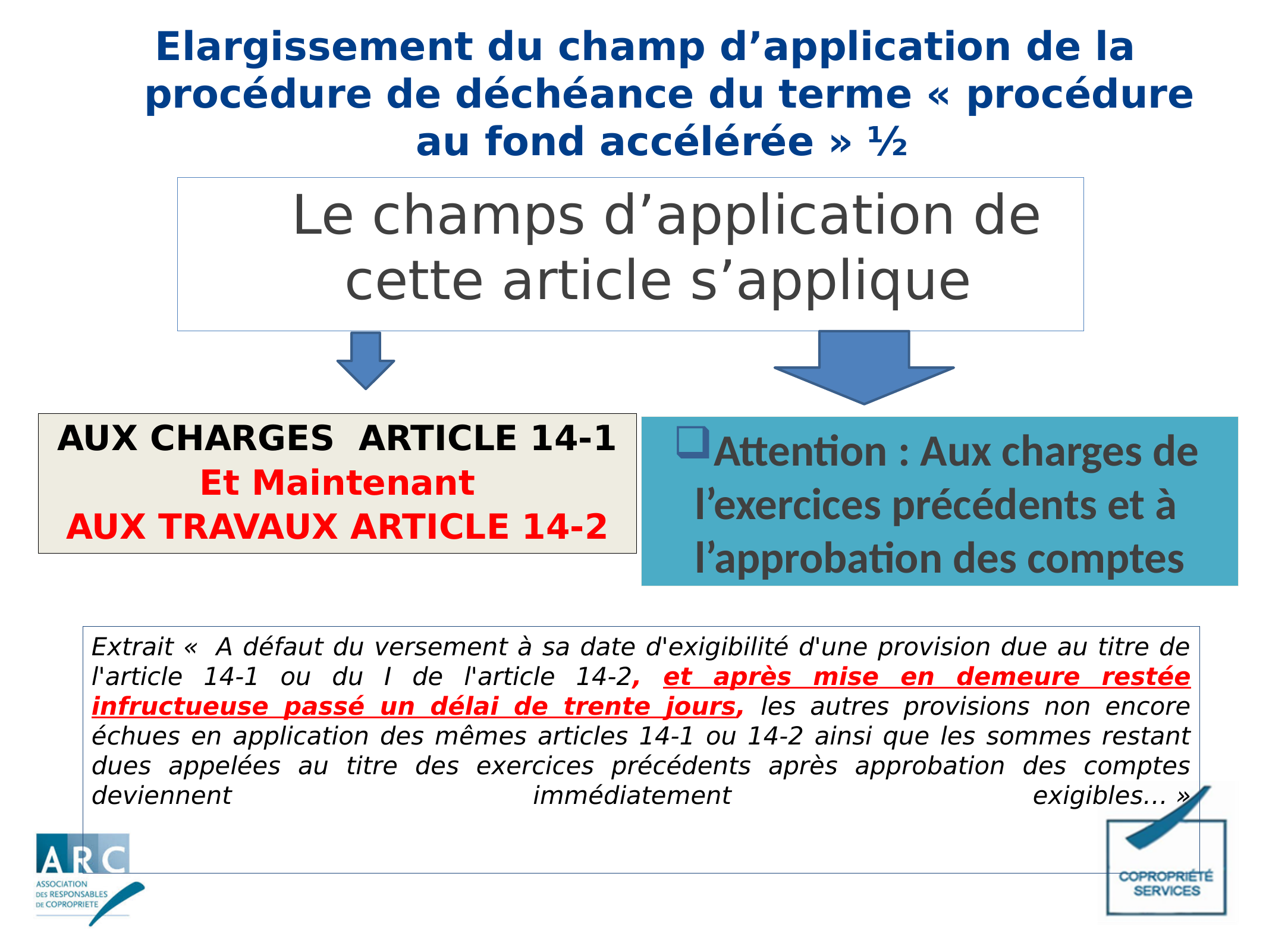

# Elargissement du champ d’application de la procédure de déchéance du terme « procédure au fond accélérée » ½
Le champs d’application de cette article s’applique

AUX CHARGES  ARTICLE 14-1
Et Maintenant
AUX TRAVAUX ARTICLE 14-2
Attention : Aux charges de l’exercices précédents et à l’approbation des comptes
Extrait «  A défaut du versement à sa date d'exigibilité d'une provision due au titre de l'article 14-1 ou du I de l'article 14-2, et après mise en demeure restée infructueuse passé un délai de trente jours, les autres provisions non encore échues en application des mêmes articles 14-1 ou 14-2 ainsi que les sommes restant dues appelées au titre des exercices précédents après approbation des comptes deviennent immédiatement exigibles… »